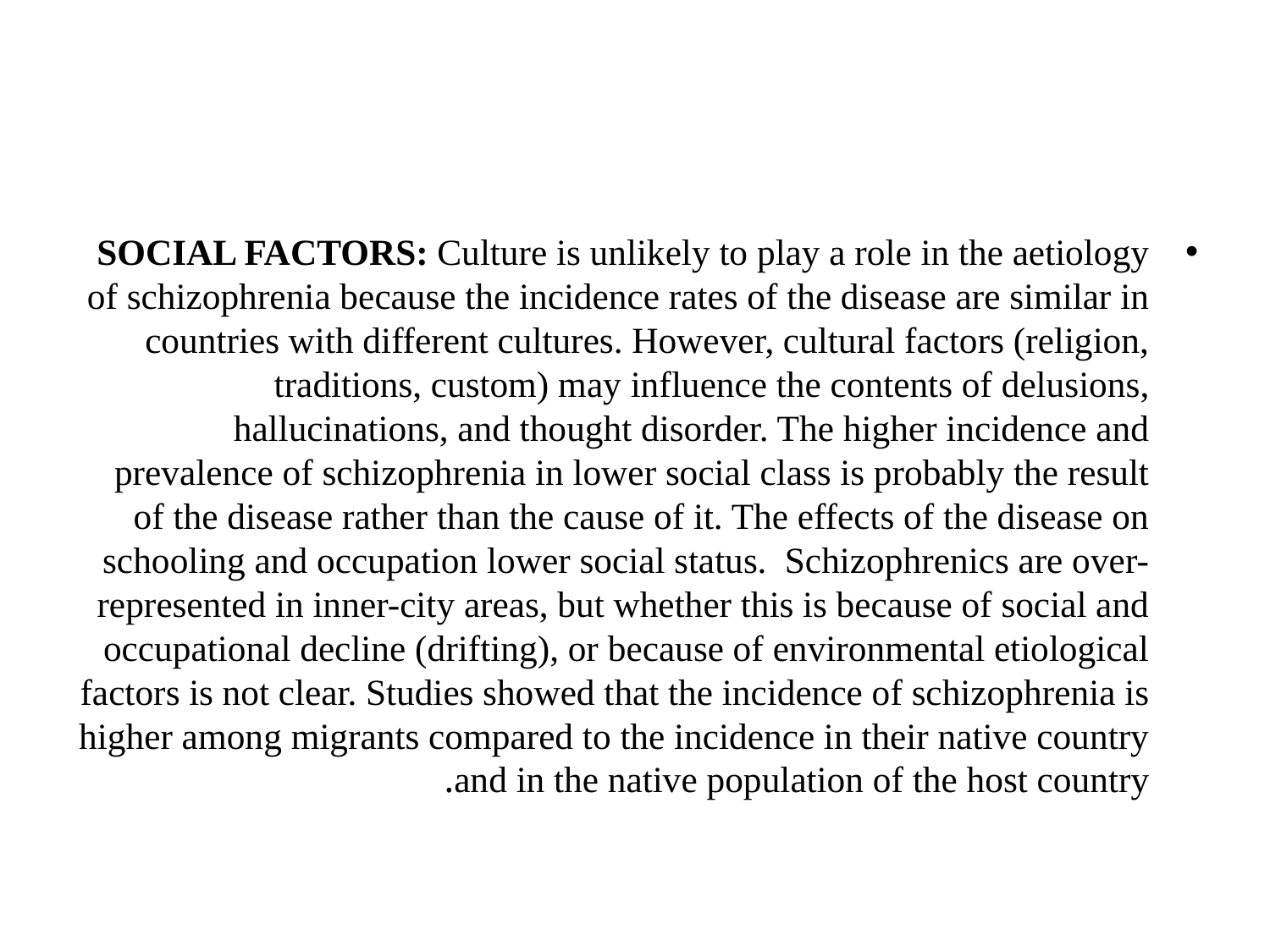

#
SOCIAL FACTORS: Culture is unlikely to play a role in the aetiology of schizophrenia because the incidence rates of the disease are similar in countries with different cultures. However, cultural factors (religion, traditions, custom) may influence the contents of delusions, hallucinations, and thought disorder. The higher incidence and prevalence of schizophrenia in lower social class is probably the result of the disease rather than the cause of it. The effects of the disease on schooling and occupation lower social status.  Schizophrenics are over-represented in inner-city areas, but whether this is because of social and occupational decline (drifting), or because of environmental etiological factors is not clear. Studies showed that the incidence of schizophrenia is higher among migrants compared to the incidence in their native country and in the native population of the host country.